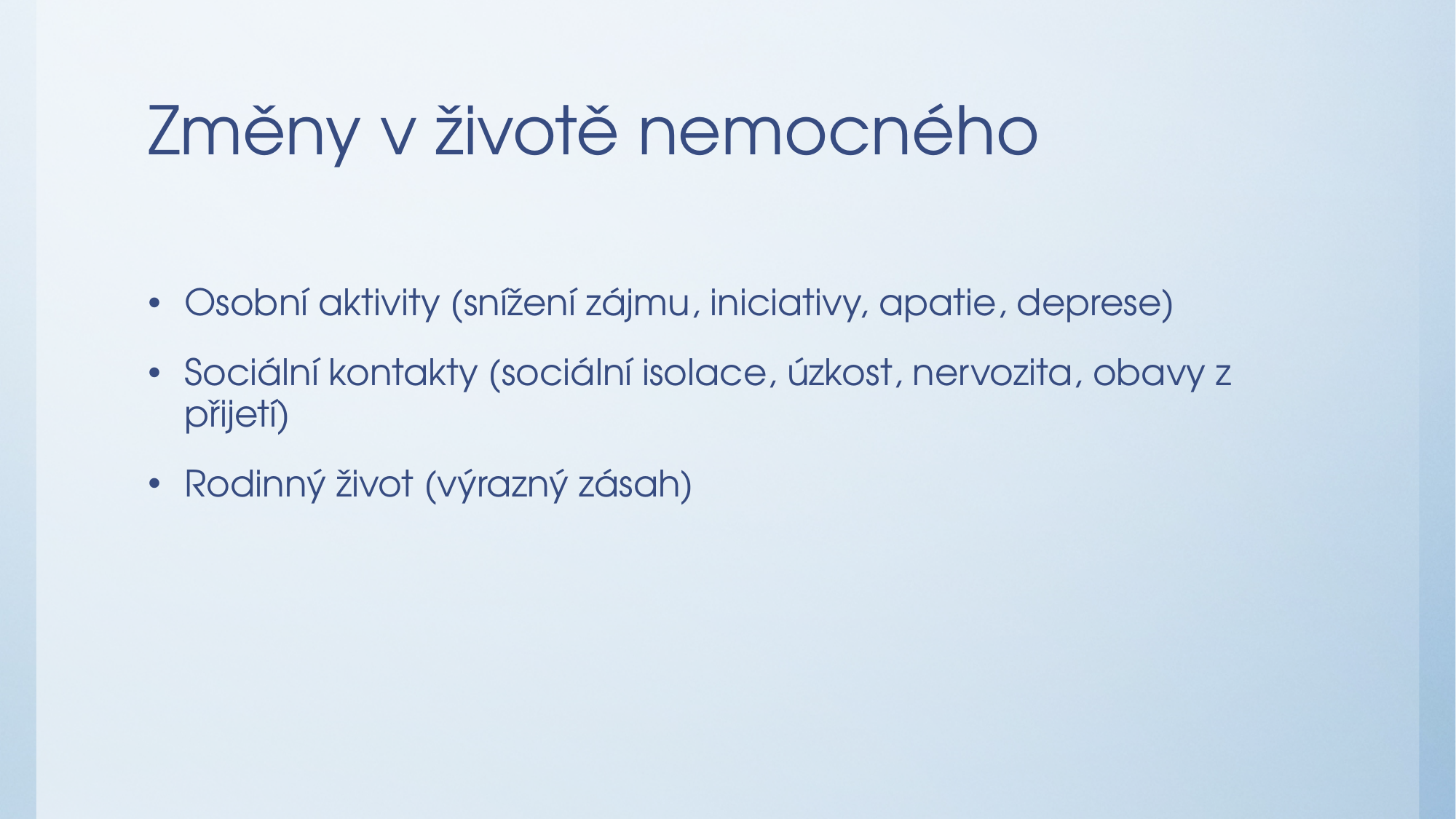

# Změny v životě nemocného

Osobní aktivity (snížení zájmu, iniciativy, apatie, deprese)
Sociální kontakty (sociální isolace, úzkost, nervozita, obavy z přijetí)
Rodinný život (výrazný zásah)